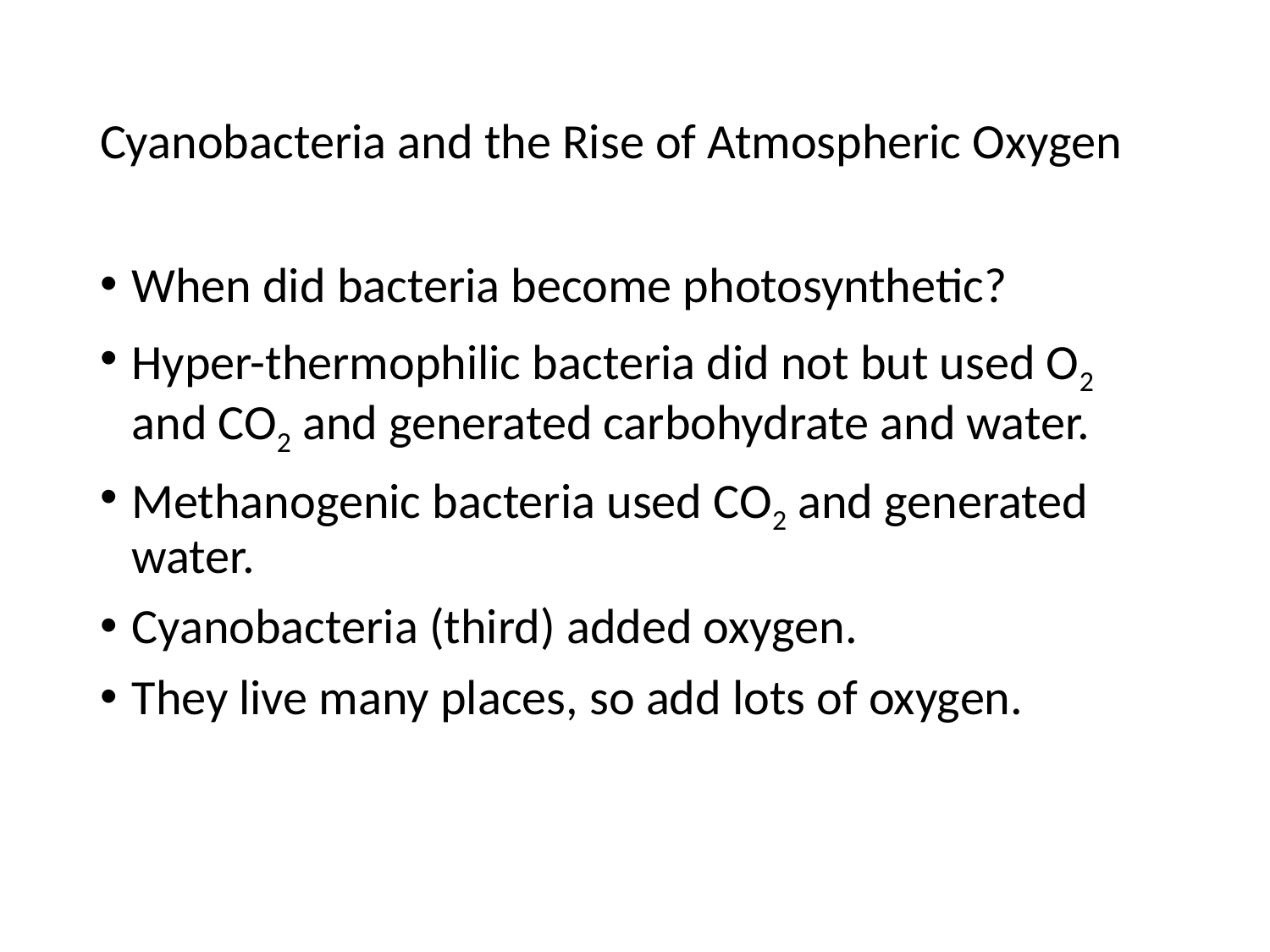

# Cyanobacteria and the Rise of Atmospheric Oxygen
When did bacteria become photosynthetic?
Hyper-thermophilic bacteria did not but used O2 and CO2 and generated carbohydrate and water.
Methanogenic bacteria used CO2 and generated water.
Cyanobacteria (third) added oxygen.
They live many places, so add lots of oxygen.